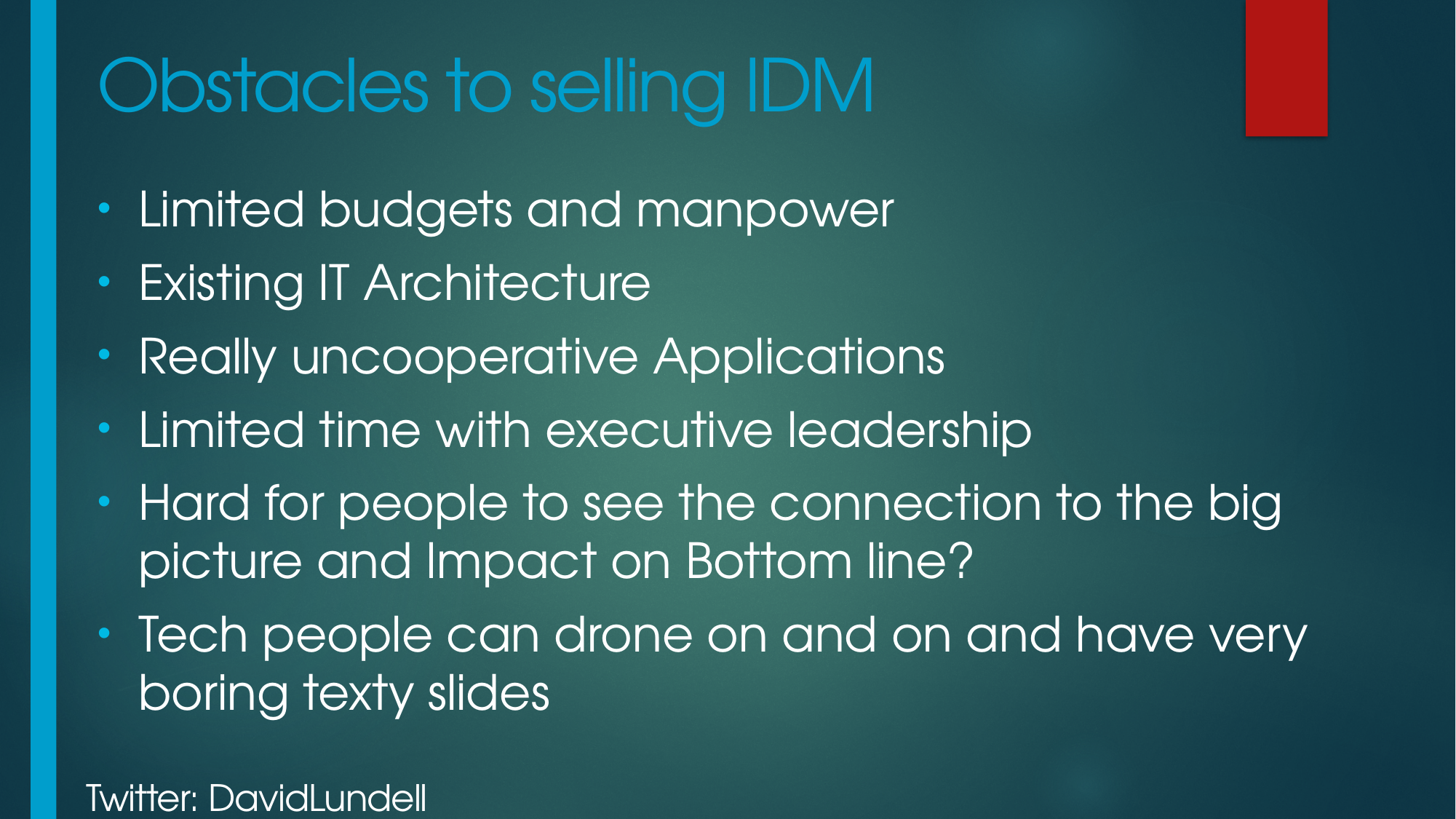

# Obstacles to selling IDM
Limited budgets and manpower
Existing IT Architecture
Really uncooperative Applications
Limited time with executive leadership
Hard for people to see the connection to the big picture and Impact on Bottom line?
Tech people can drone on and on and have very boring texty slides